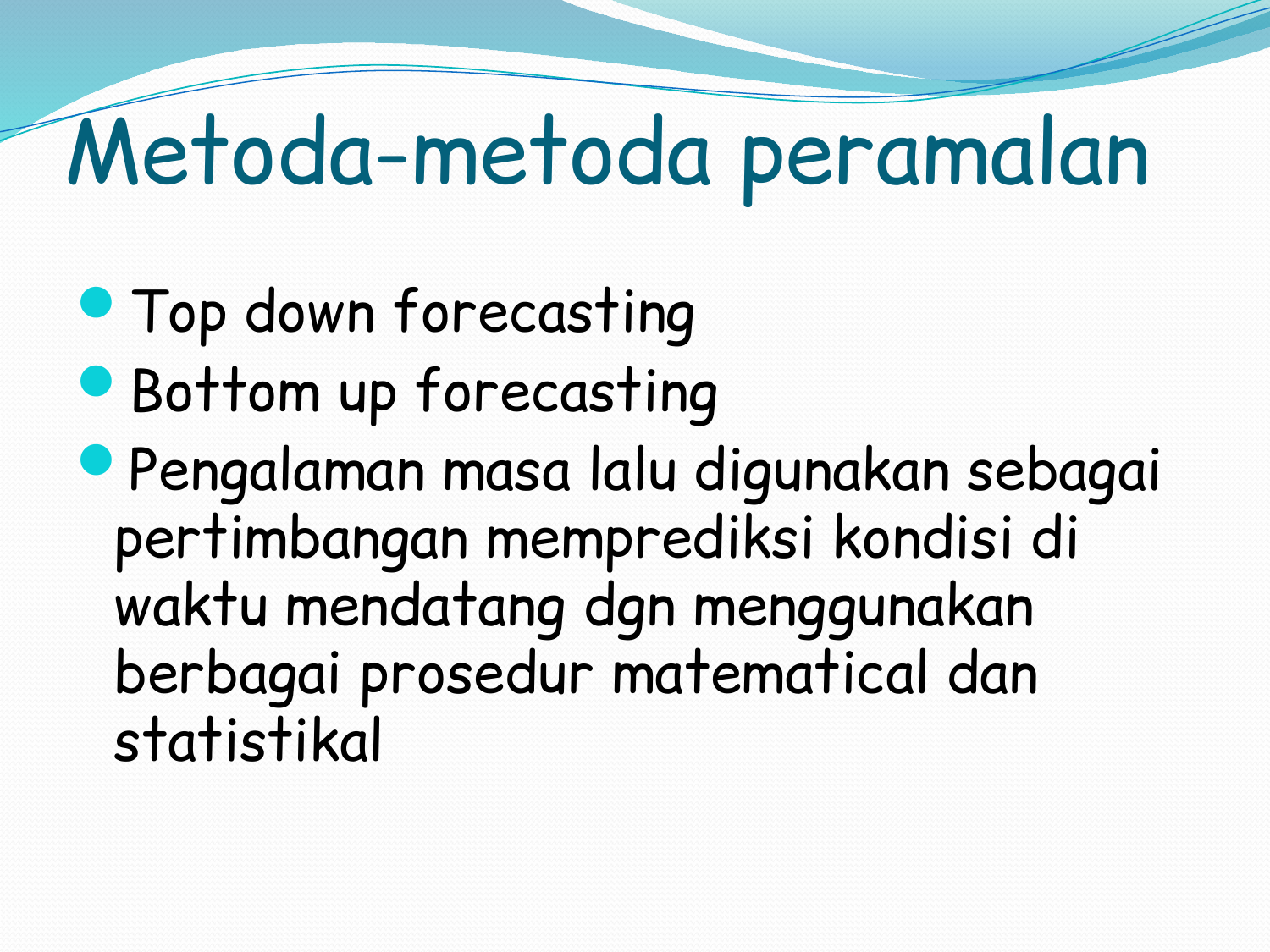

# Metoda-metoda peramalan
Top down forecasting
Bottom up forecasting
Pengalaman masa lalu digunakan sebagai pertimbangan memprediksi kondisi di waktu mendatang dgn menggunakan berbagai prosedur matematical dan statistikal